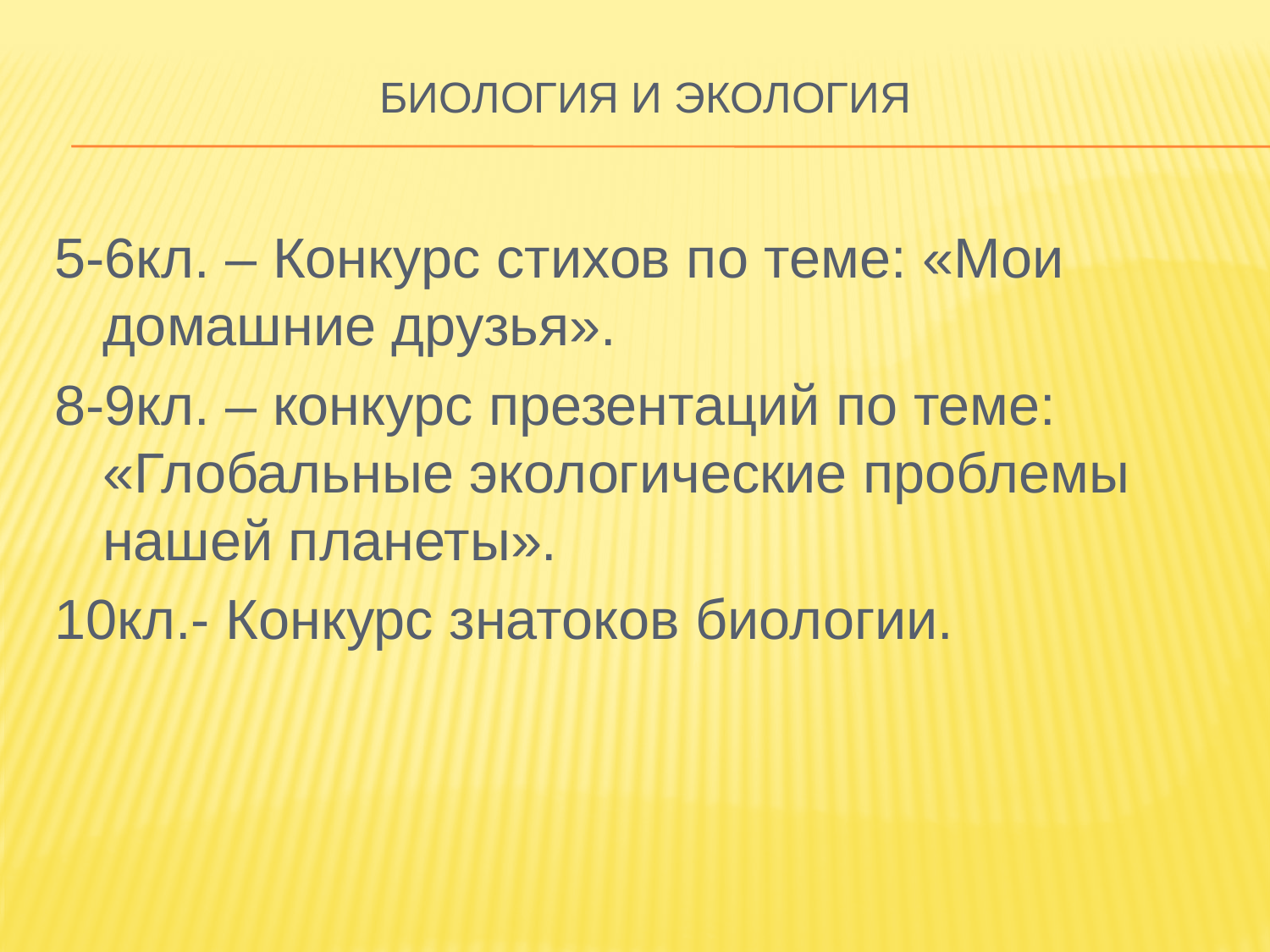

# Биология и экология
5-6кл. – Конкурс стихов по теме: «Мои домашние друзья».
8-9кл. – конкурс презентаций по теме: «Глобальные экологические проблемы нашей планеты».
10кл.- Конкурс знатоков биологии.